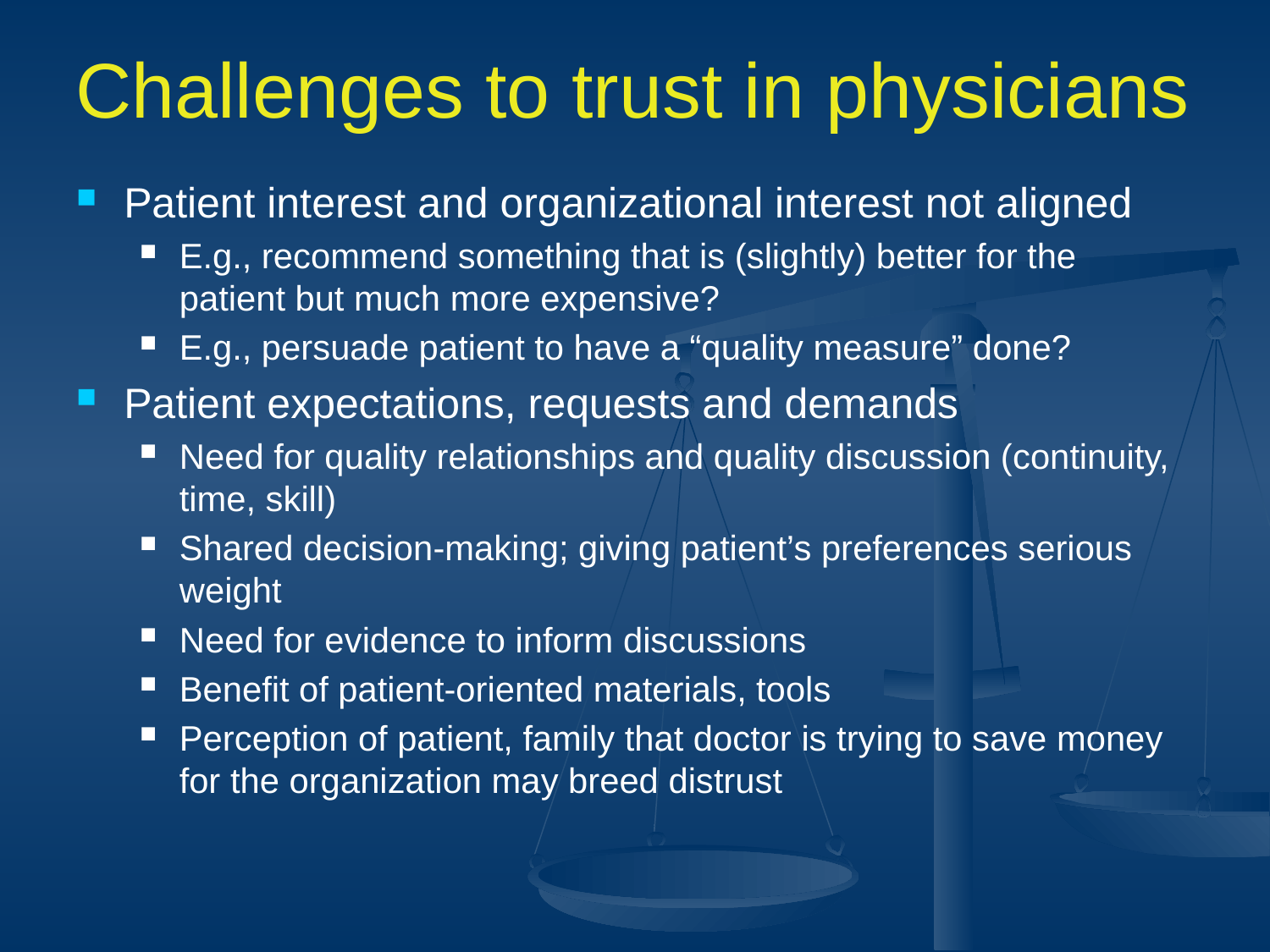

# Challenges to trust in physicians
Patient interest and organizational interest not aligned
E.g., recommend something that is (slightly) better for the patient but much more expensive?
E.g., persuade patient to have a “quality measure” done?
Patient expectations, requests and demands
Need for quality relationships and quality discussion (continuity, time, skill)
Shared decision-making; giving patient’s preferences serious weight
Need for evidence to inform discussions
Benefit of patient-oriented materials, tools
Perception of patient, family that doctor is trying to save money for the organization may breed distrust